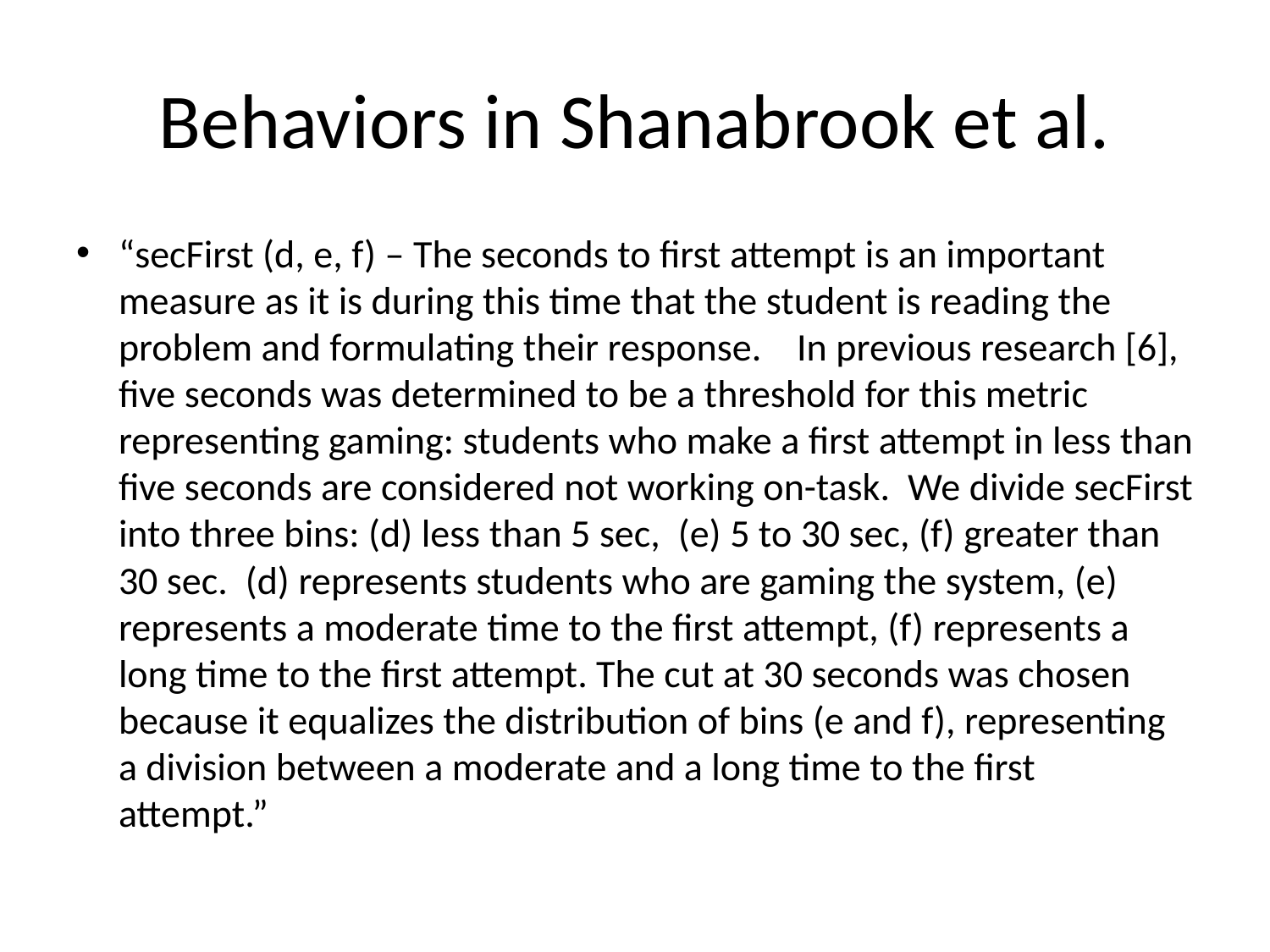

# Behaviors in Shanabrook et al.
“secFirst (d, e, f) – The seconds to first attempt is an important measure as it is during this time that the student is reading the problem and formulating their response.    In previous research [6], five seconds was determined to be a threshold for this metric representing gaming: students who make a first attempt in less than five seconds are considered not working on-task.  We divide secFirst into three bins: (d) less than 5 sec,  (e) 5 to 30 sec, (f) greater than 30 sec.  (d) represents students who are gaming the system, (e) represents a moderate time to the first attempt, (f) represents a long time to the first attempt. The cut at 30 seconds was chosen because it equalizes the distribution of bins (e and f), representing a division between a moderate and a long time to the first attempt.”